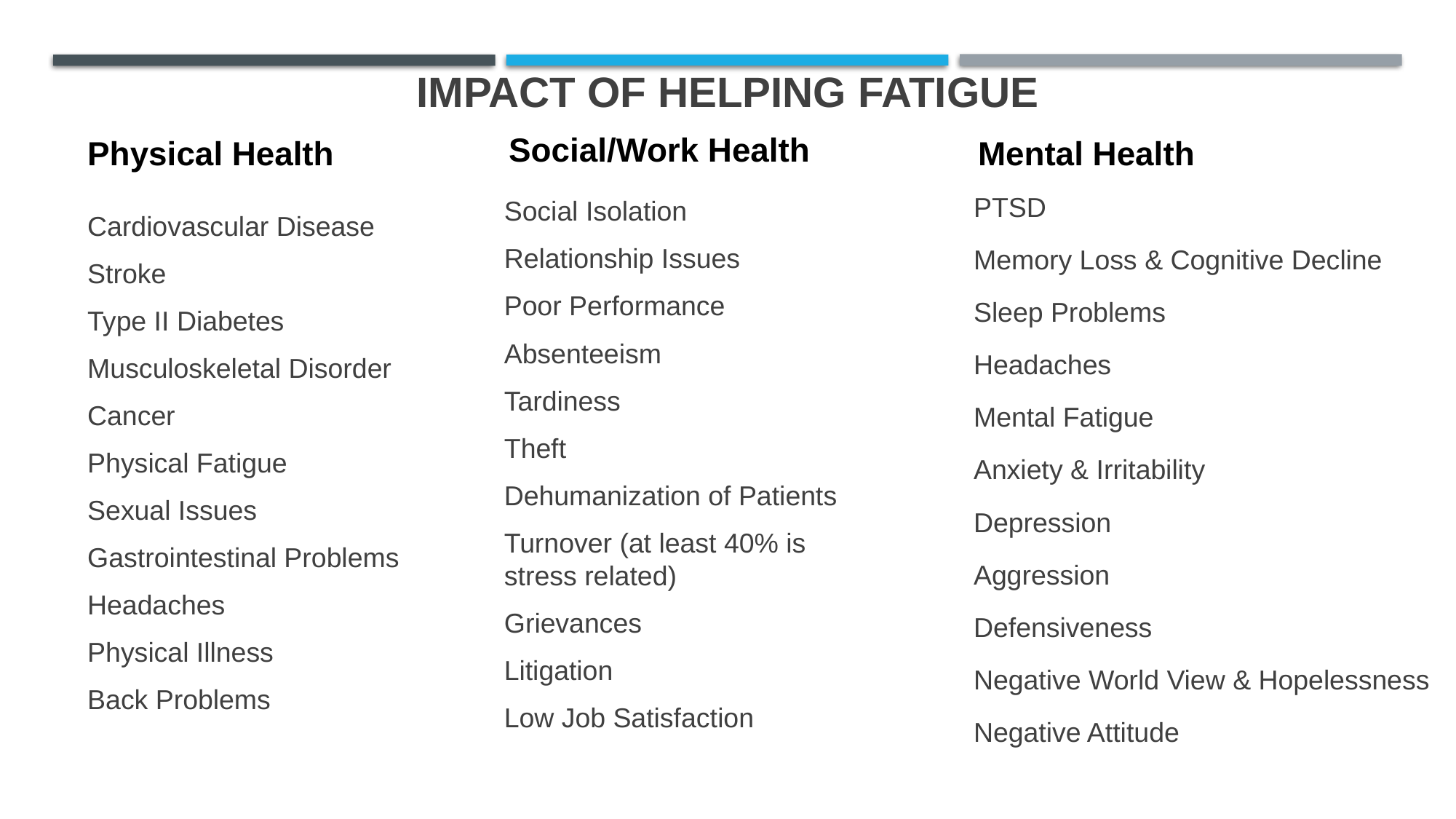

Impact of Helping Fatigue
Mental Health
Physical Health
Social/Work Health
Social Isolation
Relationship Issues
Poor Performance
Absenteeism
Tardiness
Theft
Dehumanization of Patients
Turnover (at least 40% is stress related)
Grievances
Litigation
Low Job Satisfaction

Cardiovascular Disease
Stroke
Type II Diabetes
Musculoskeletal Disorder
Cancer
Physical Fatigue
Sexual Issues
Gastrointestinal Problems
Headaches
Physical Illness
Back Problems

PTSD
Memory Loss & Cognitive Decline
Sleep Problems
Headaches
Mental Fatigue
Anxiety & Irritability
Depression
Aggression
Defensiveness
Negative World View & Hopelessness
Negative Attitude